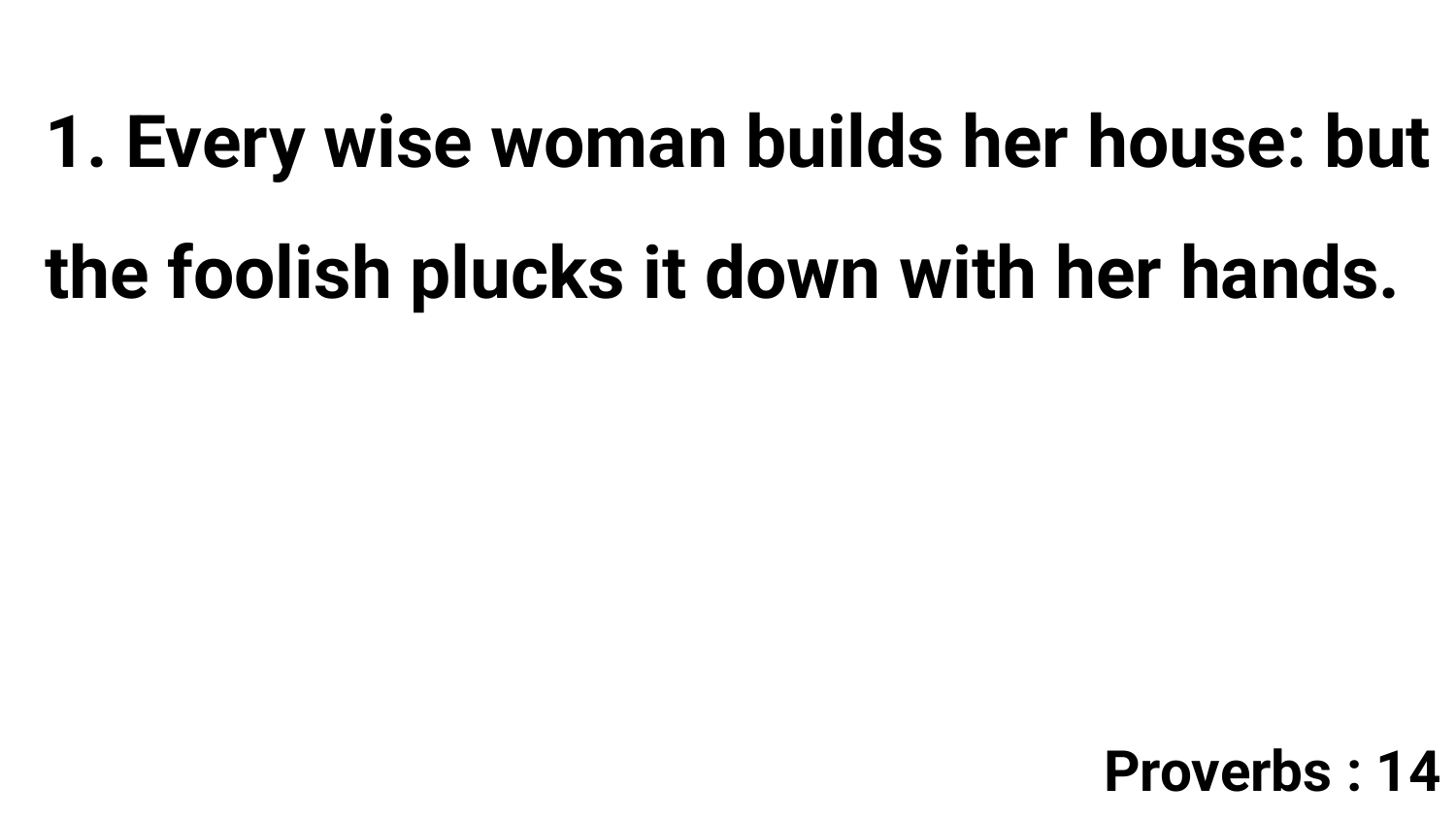

1. Every wise woman builds her house: but the foolish plucks it down with her hands.
Proverbs : 14